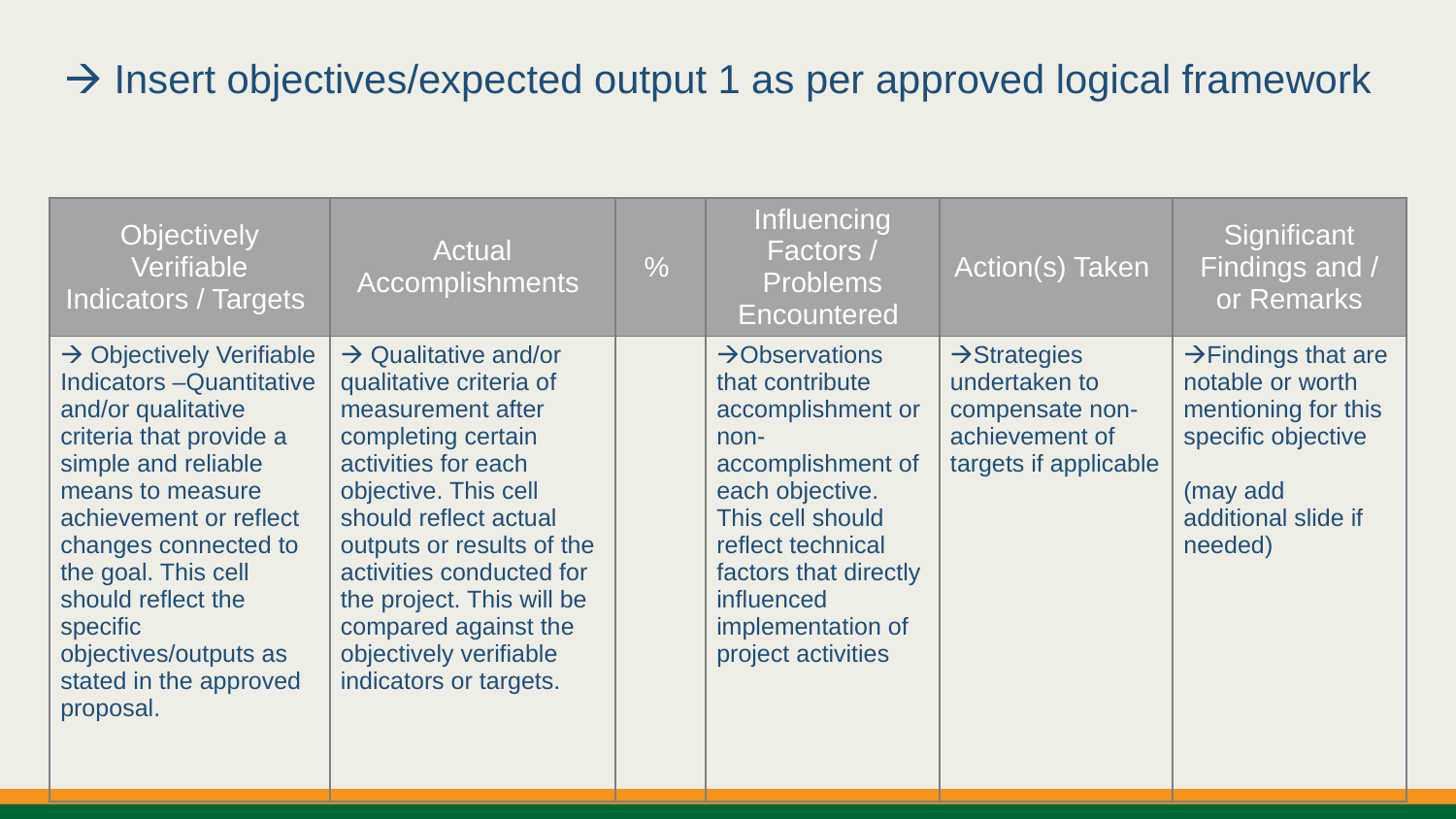

# 🡪 Insert objectives/expected output 1 as per approved logical framework
| Objectively Verifiable Indicators / Targets | Actual Accomplishments | % | Influencing Factors / Problems Encountered | Action(s) Taken | Significant Findings and / or Remarks |
| --- | --- | --- | --- | --- | --- |
| 🡪 Objectively Verifiable Indicators –Quantitative and/or qualitative criteria that provide a simple and reliable means to measure achievement or reflect changes connected to the goal. This cell should reflect the specific objectives/outputs as stated in the approved proposal. | 🡪 Qualitative and/or qualitative criteria of measurement after completing certain activities for each objective. This cell should reflect actual outputs or results of the activities conducted for the project. This will be compared against the objectively verifiable indicators or targets. |  | 🡪Observations that contribute accomplishment or non-accomplishment of each objective. This cell should reflect technical factors that directly influenced implementation of project activities | 🡪Strategies undertaken to compensate non-achievement of targets if applicable | 🡪Findings that are notable or worth mentioning for this specific objective (may add additional slide if needed) |